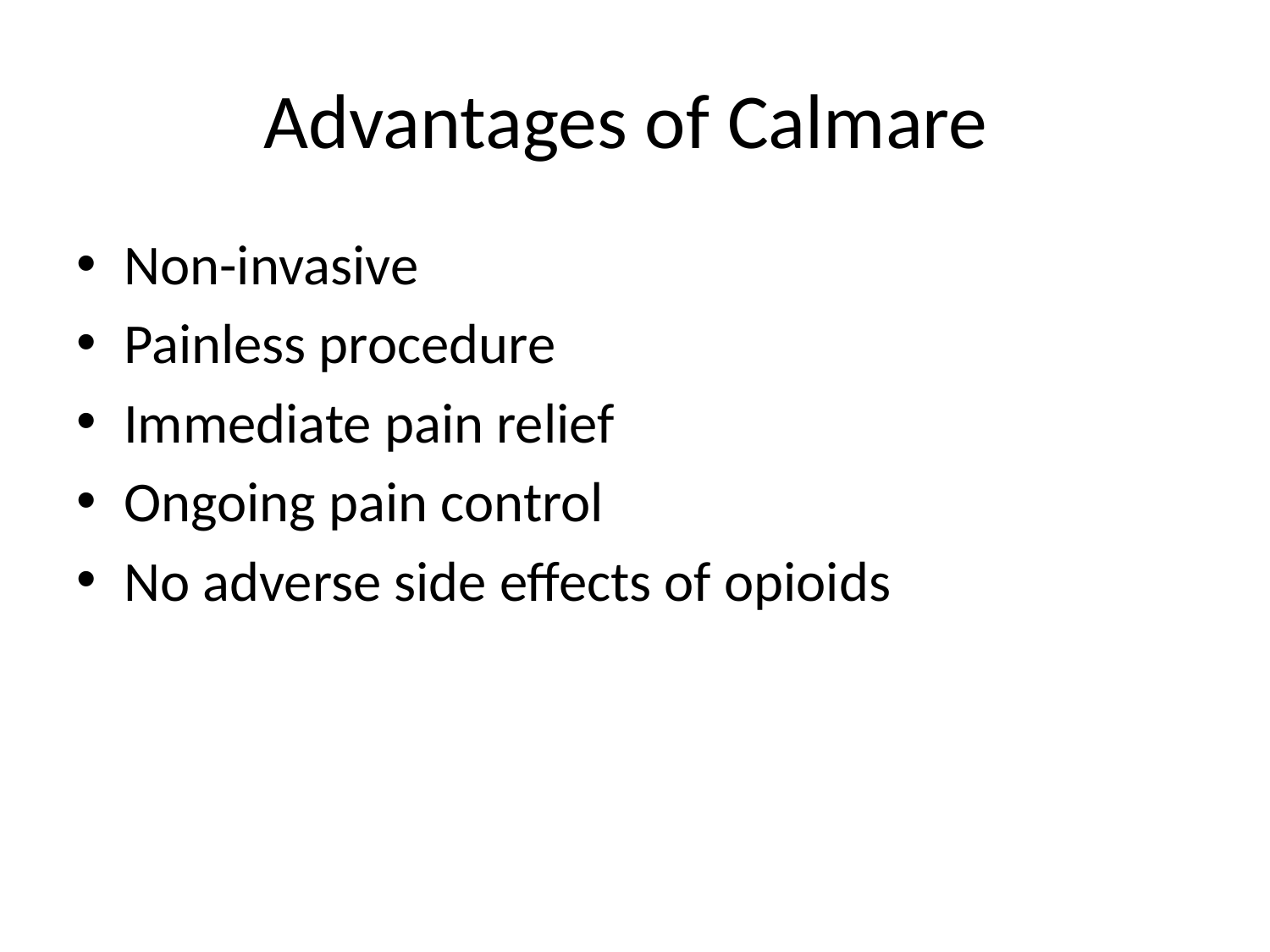

# Advantages of Calmare
Non-invasive
Painless procedure
Immediate pain relief
Ongoing pain control
No adverse side effects of opioids